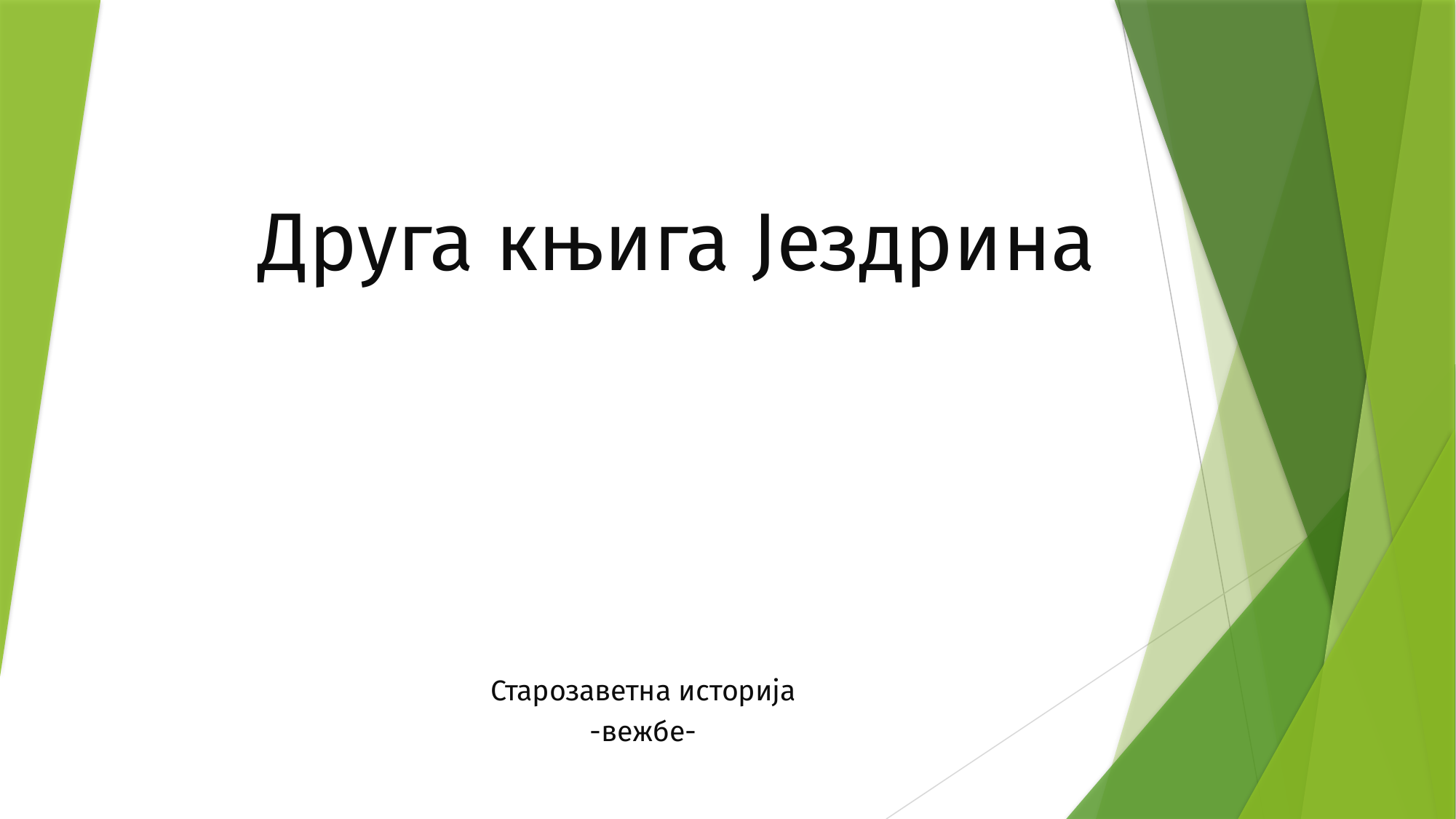

# Друга књига Јездрина

Старозаветна историја
-вежбе-